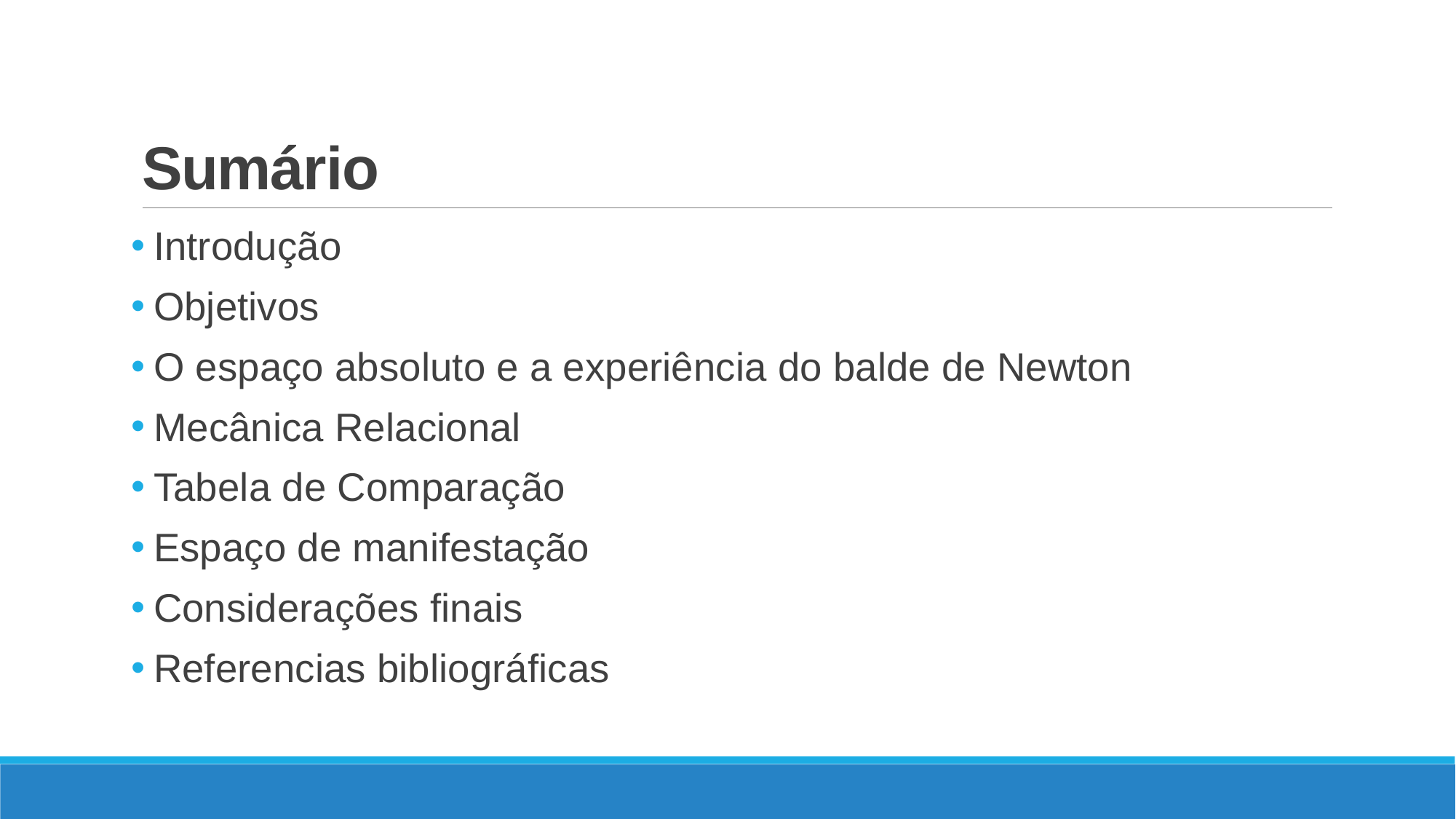

# Sumário
 Introdução
 Objetivos
 O espaço absoluto e a experiência do balde de Newton
 Mecânica Relacional
 Tabela de Comparação
 Espaço de manifestação
 Considerações finais
 Referencias bibliográficas